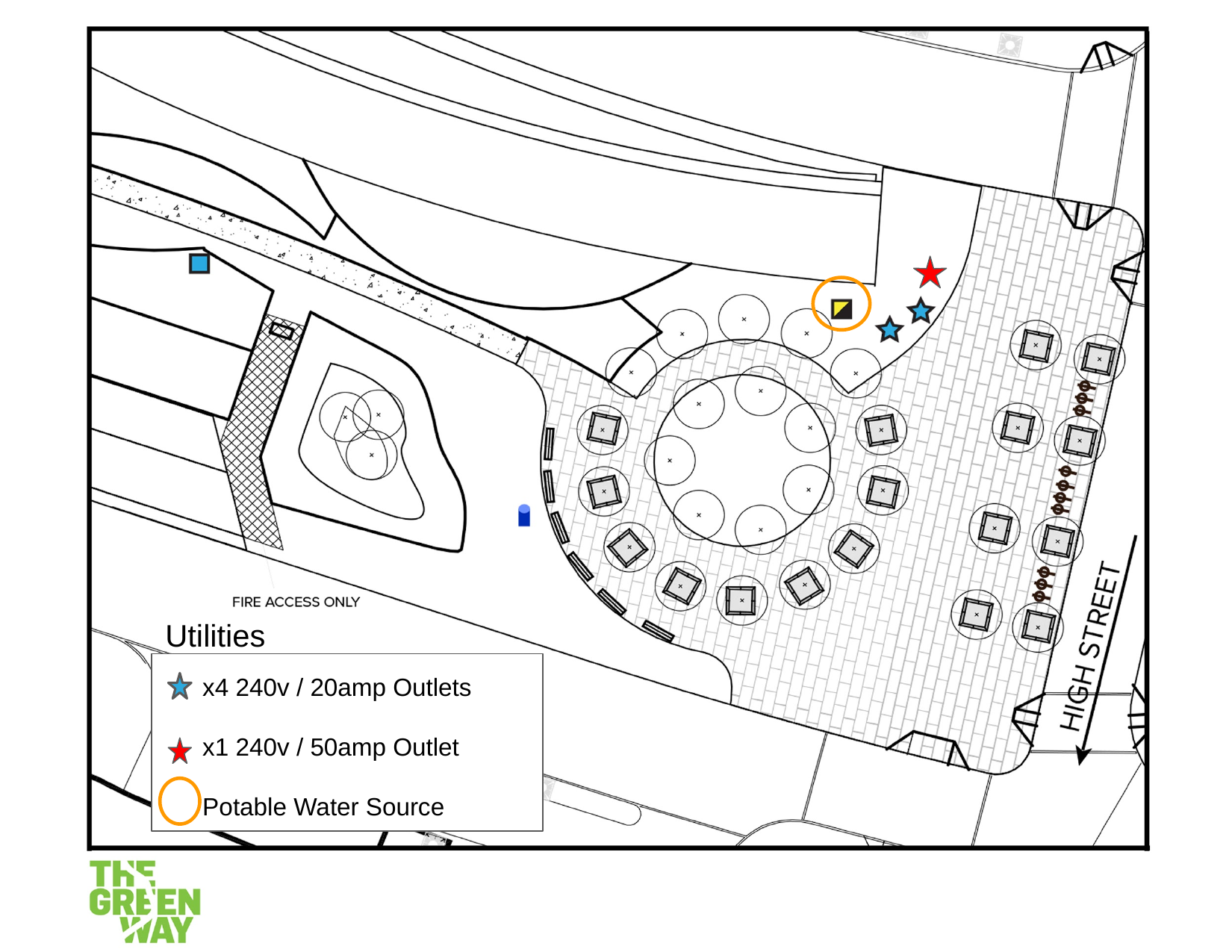

Utilities

x4 240v / 20amp Outlets

x1 240v / 50amp Outlet

Potable Water Source